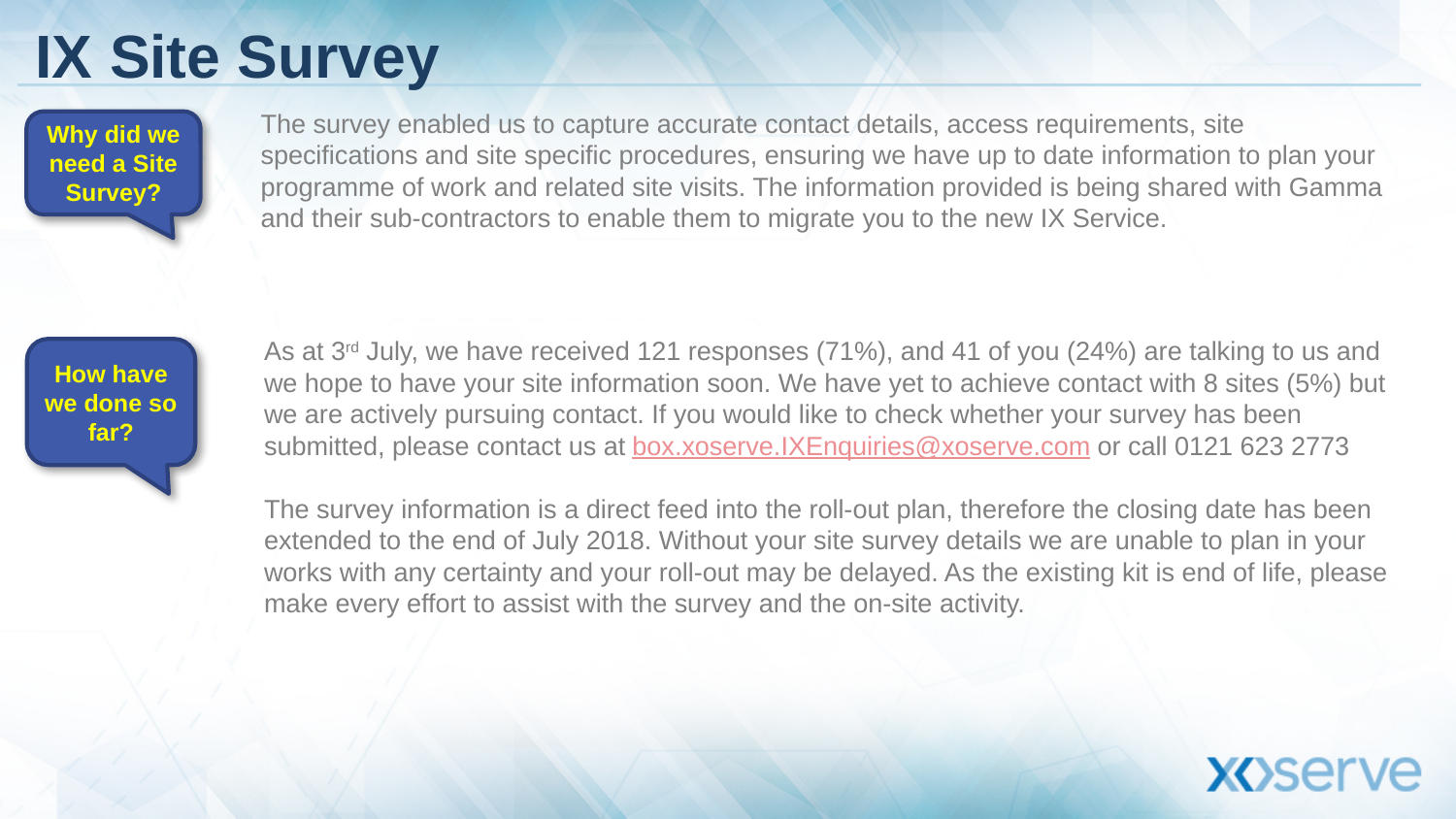

# IX Site Survey
The survey enabled us to capture accurate contact details, access requirements, site specifications and site specific procedures, ensuring we have up to date information to plan your programme of work and related site visits. The information provided is being shared with Gamma and their sub-contractors to enable them to migrate you to the new IX Service.
Why did we need a Site Survey?
As at 3rd July, we have received 121 responses (71%), and 41 of you (24%) are talking to us and we hope to have your site information soon. We have yet to achieve contact with 8 sites (5%) but we are actively pursuing contact. If you would like to check whether your survey has been submitted, please contact us at box.xoserve.IXEnquiries@xoserve.com or call 0121 623 2773

The survey information is a direct feed into the roll-out plan, therefore the closing date has been extended to the end of July 2018. Without your site survey details we are unable to plan in your works with any certainty and your roll-out may be delayed. As the existing kit is end of life, please make every effort to assist with the survey and the on-site activity.
How have we done so far?